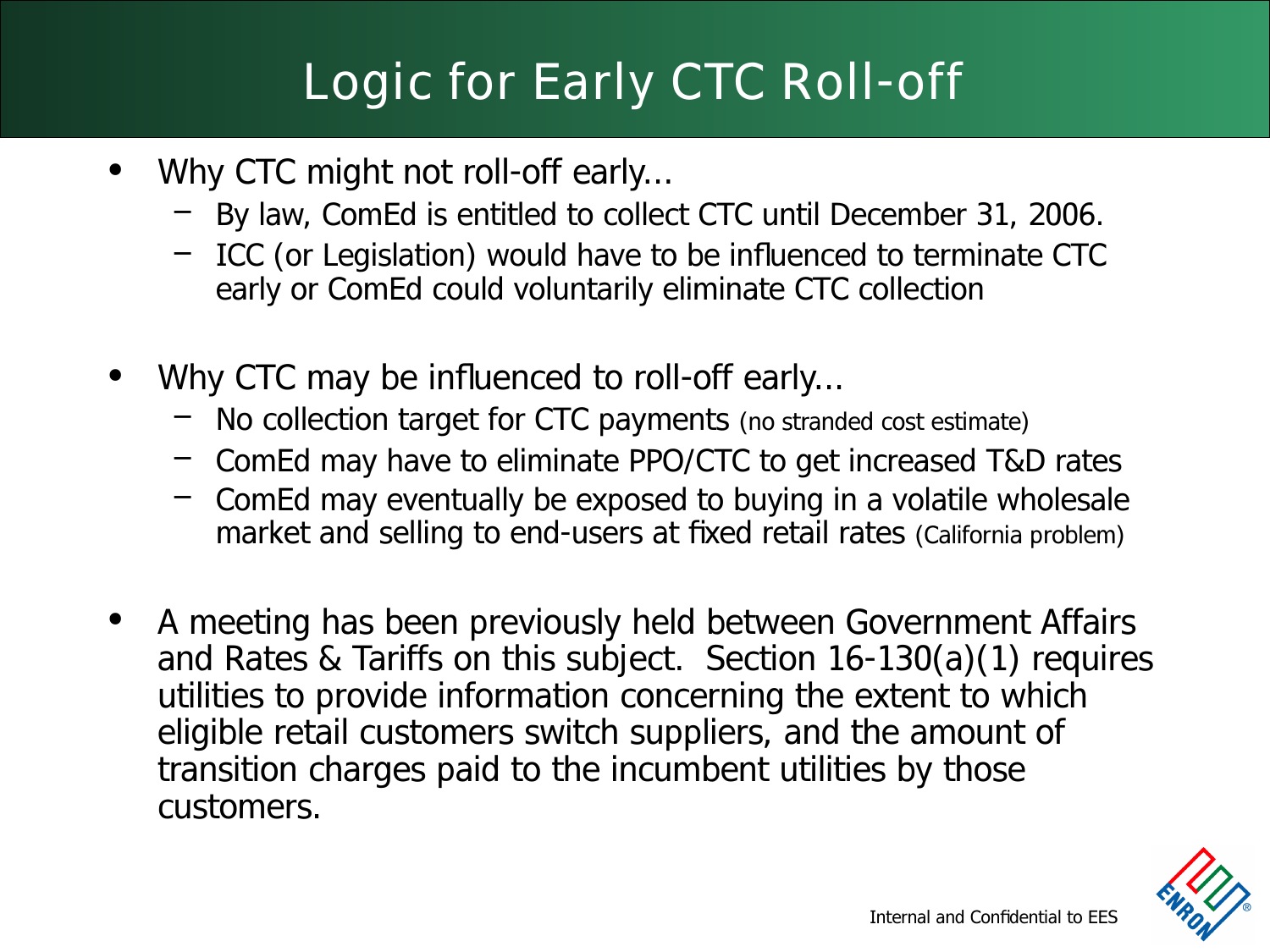

# Logic for Early CTC Roll-off
Why CTC might not roll-off early...
By law, ComEd is entitled to collect CTC until December 31, 2006.
ICC (or Legislation) would have to be influenced to terminate CTC early or ComEd could voluntarily eliminate CTC collection

Why CTC may be influenced to roll-off early...
No collection target for CTC payments (no stranded cost estimate)
ComEd may have to eliminate PPO/CTC to get increased T&D rates
ComEd may eventually be exposed to buying in a volatile wholesale market and selling to end-users at fixed retail rates (California problem)

A meeting has been previously held between Government Affairs and Rates & Tariffs on this subject.  Section 16-130(a)(1) requires utilities to provide information concerning the extent to which eligible retail customers switch suppliers, and the amount of transition charges paid to the incumbent utilities by those customers.